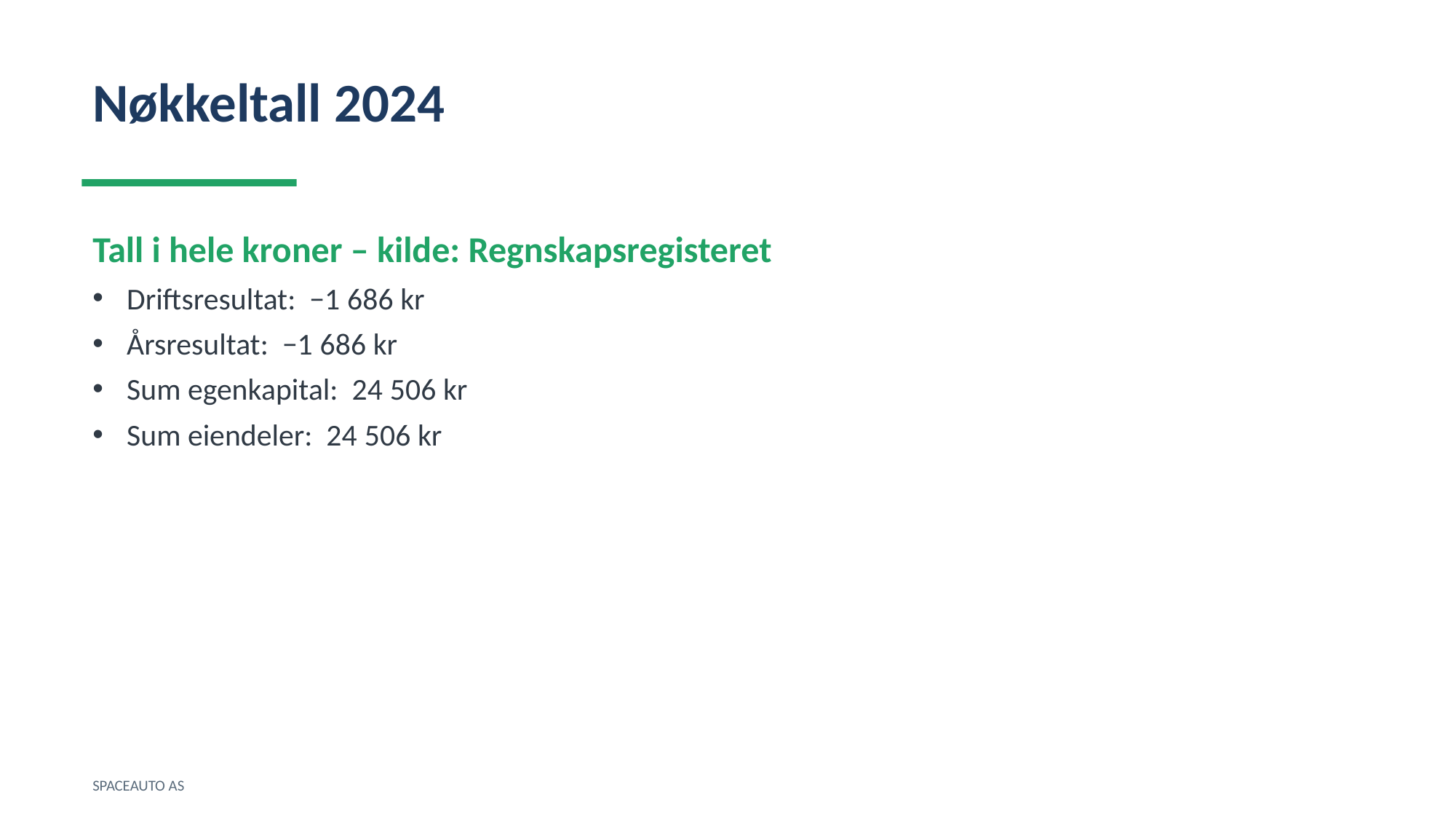

Nøkkeltall 2024

Tall i hele kroner – kilde: Regnskapsregisteret
Driftsresultat:  −1 686 kr
Årsresultat:  −1 686 kr
Sum egenkapital:  24 506 kr
Sum eiendeler:  24 506 kr
SPACEAUTO AS